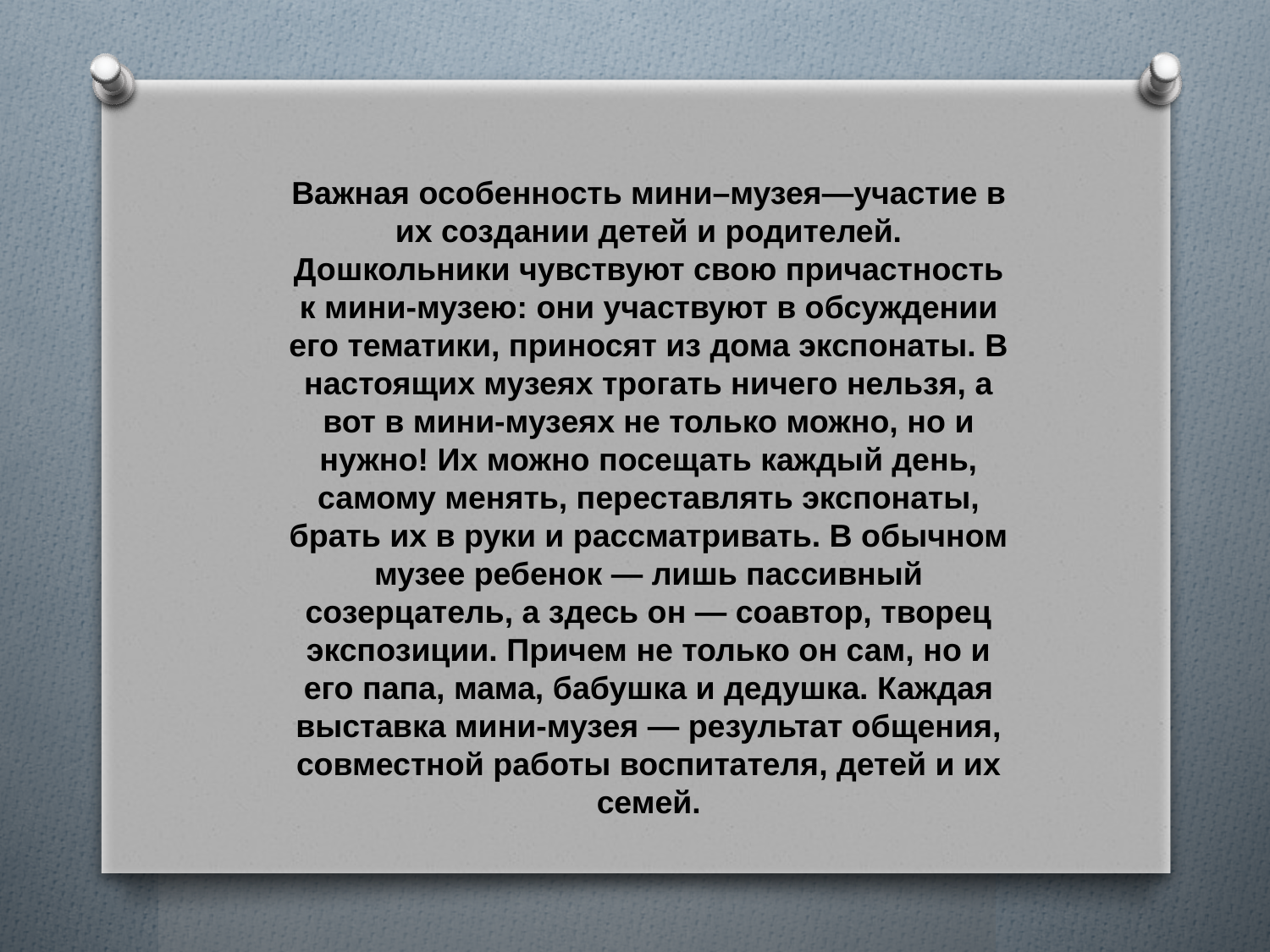

Важная особенность мини–музея—участие в их создании детей и родителей. Дошкольники чувствуют свою причастность к мини-музею: они участвуют в обсуждении его тематики, приносят из дома экспонаты. В настоящих музеях трогать ничего нельзя, а вот в мини-музеях не только можно, но и нужно! Их можно посещать каждый день, самому менять, переставлять экспонаты, брать их в руки и рассматривать. В обычном музее ребенок — лишь пассивный созерцатель, а здесь он — соавтор, творец экспозиции. Причем не только он сам, но и его папа, мама, бабушка и дедушка. Каждая выставка мини-музея — результат общения, совместной работы воспитателя, детей и их семей.